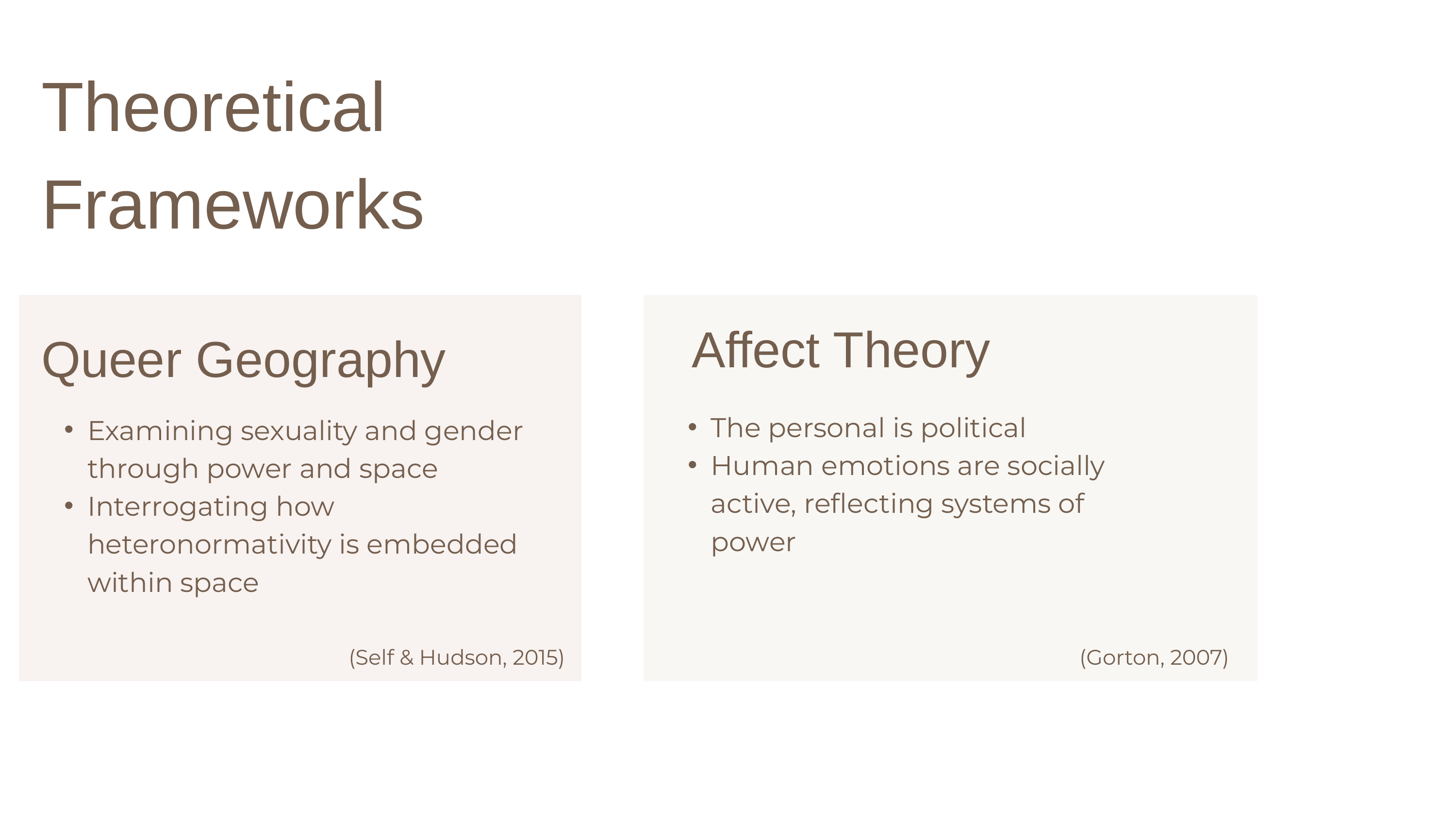

Theoretical Frameworks

Affect Theory
Queer Geography
The personal is political
Human emotions are socially active, reflecting systems of power
Examining sexuality and gender through power and space
Interrogating how heteronormativity is embedded within space
(Self & Hudson, 2015)
(Gorton, 2007)